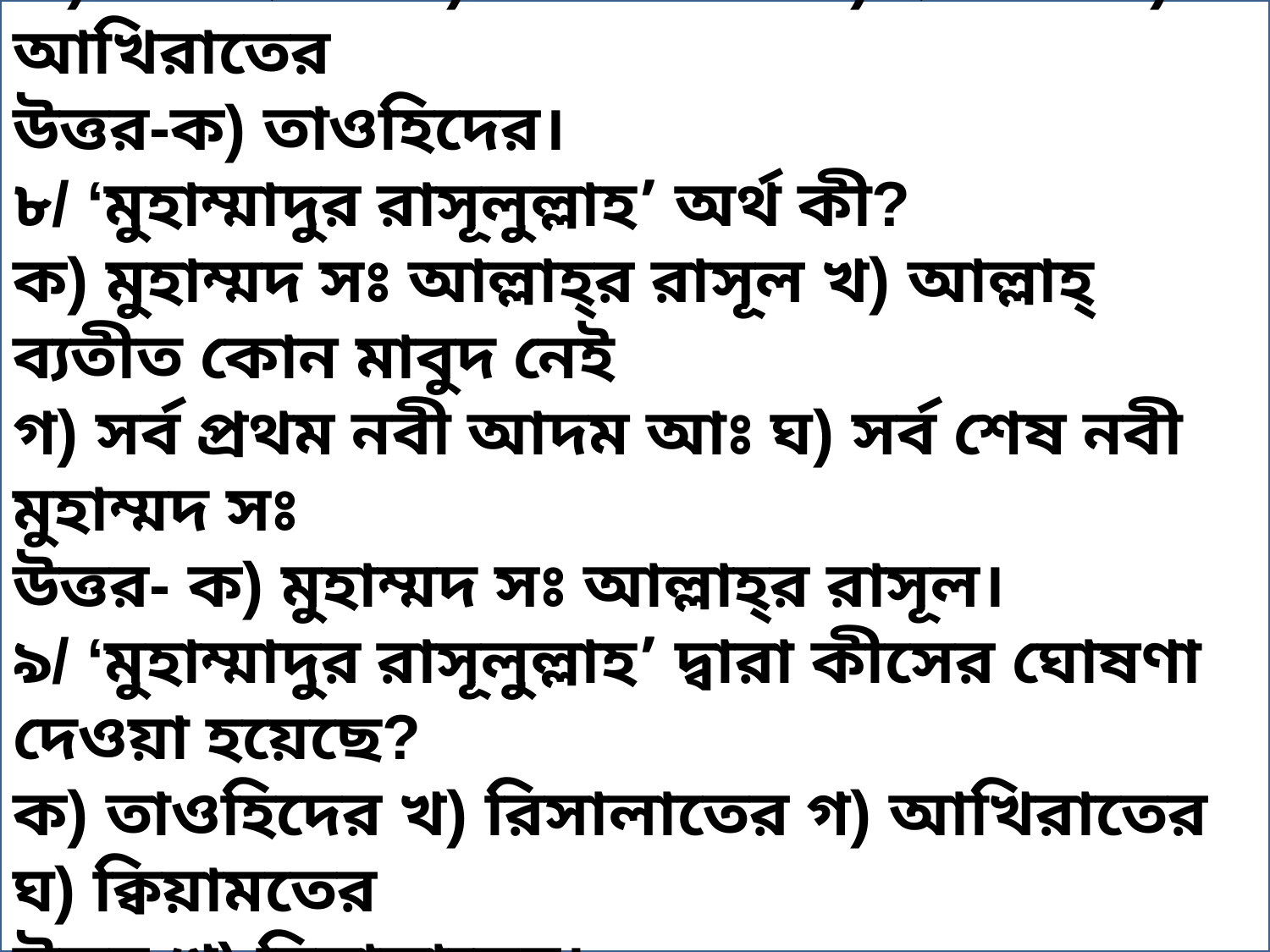

৭/ কালিমার প্রথমাংশে কীসের ঘোষণা দেওয়া হয়েছে?
ক) তাওহিদের খ) রিসালাতের গ) ইমানের ঘ) আখিরাতের
উত্তর-ক) তাওহিদের।
৮/ ‘মুহাম্মাদুর রাসূলুল্লাহ’ অর্থ কী?
ক) মুহাম্মদ সঃ আল্লাহ্‌র রাসূল খ) আল্লাহ্‌ ব্যতীত কোন মাবুদ নেই
গ) সর্ব প্রথম নবী আদম আঃ ঘ) সর্ব শেষ নবী মুহাম্মদ সঃ
উত্তর- ক) মুহাম্মদ সঃ আল্লাহ্‌র রাসূল।
৯/ ‘মুহাম্মাদুর রাসূলুল্লাহ’ দ্বারা কীসের ঘোষণা দেওয়া হয়েছে?
ক) তাওহিদের খ) রিসালাতের গ) আখিরাতের ঘ) ক্বিয়ামতের
উত্তর-খ) রিসালাতের।